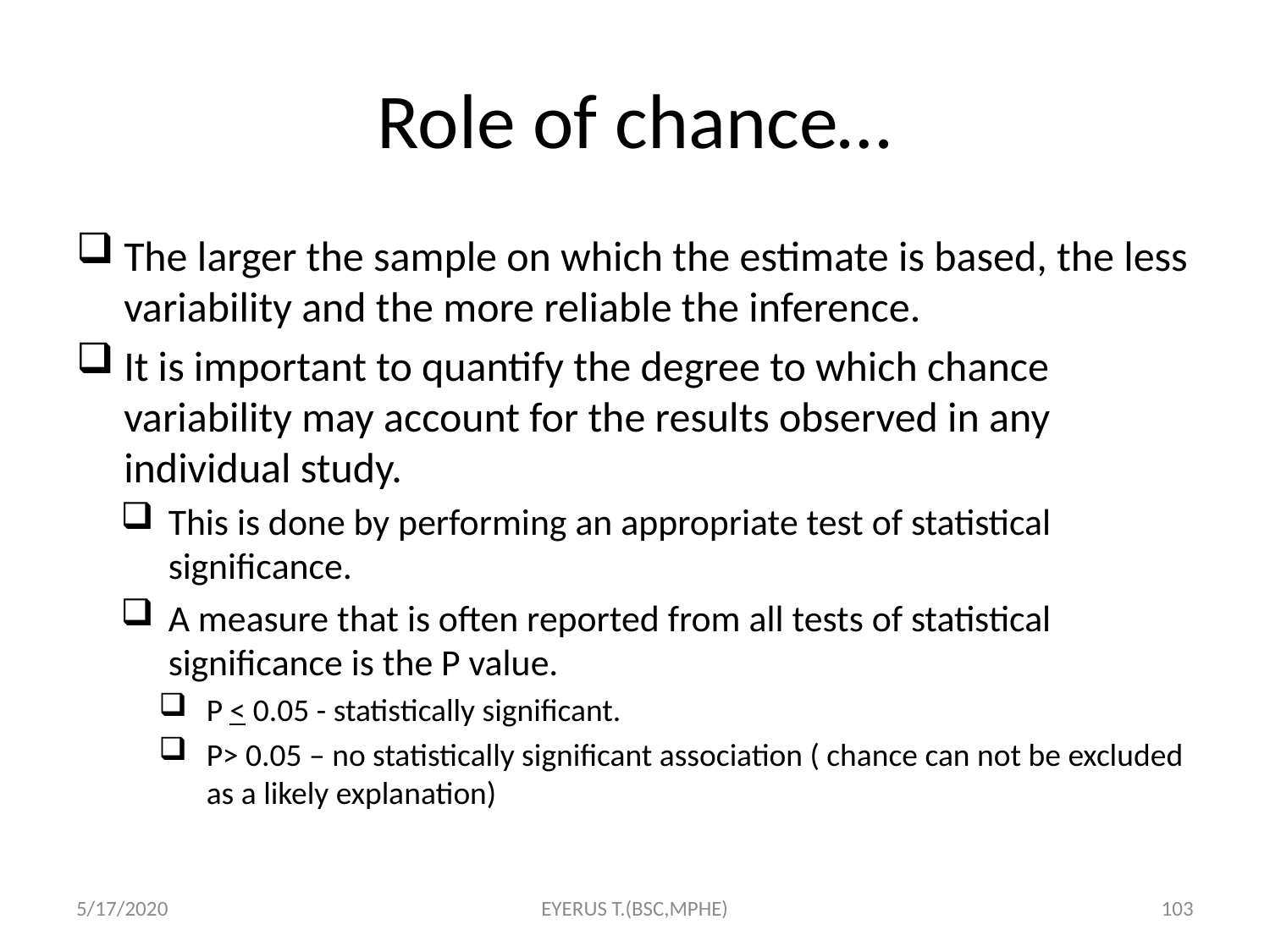

# Role of chance…
The larger the sample on which the estimate is based, the less variability and the more reliable the inference.
It is important to quantify the degree to which chance variability may account for the results observed in any individual study.
This is done by performing an appropriate test of statistical significance.
A measure that is often reported from all tests of statistical significance is the P value.
P < 0.05 - statistically significant.
P> 0.05 – no statistically significant association ( chance can not be excluded as a likely explanation)

5/17/2020
EYERUS T.(BSC,MPHE)
103